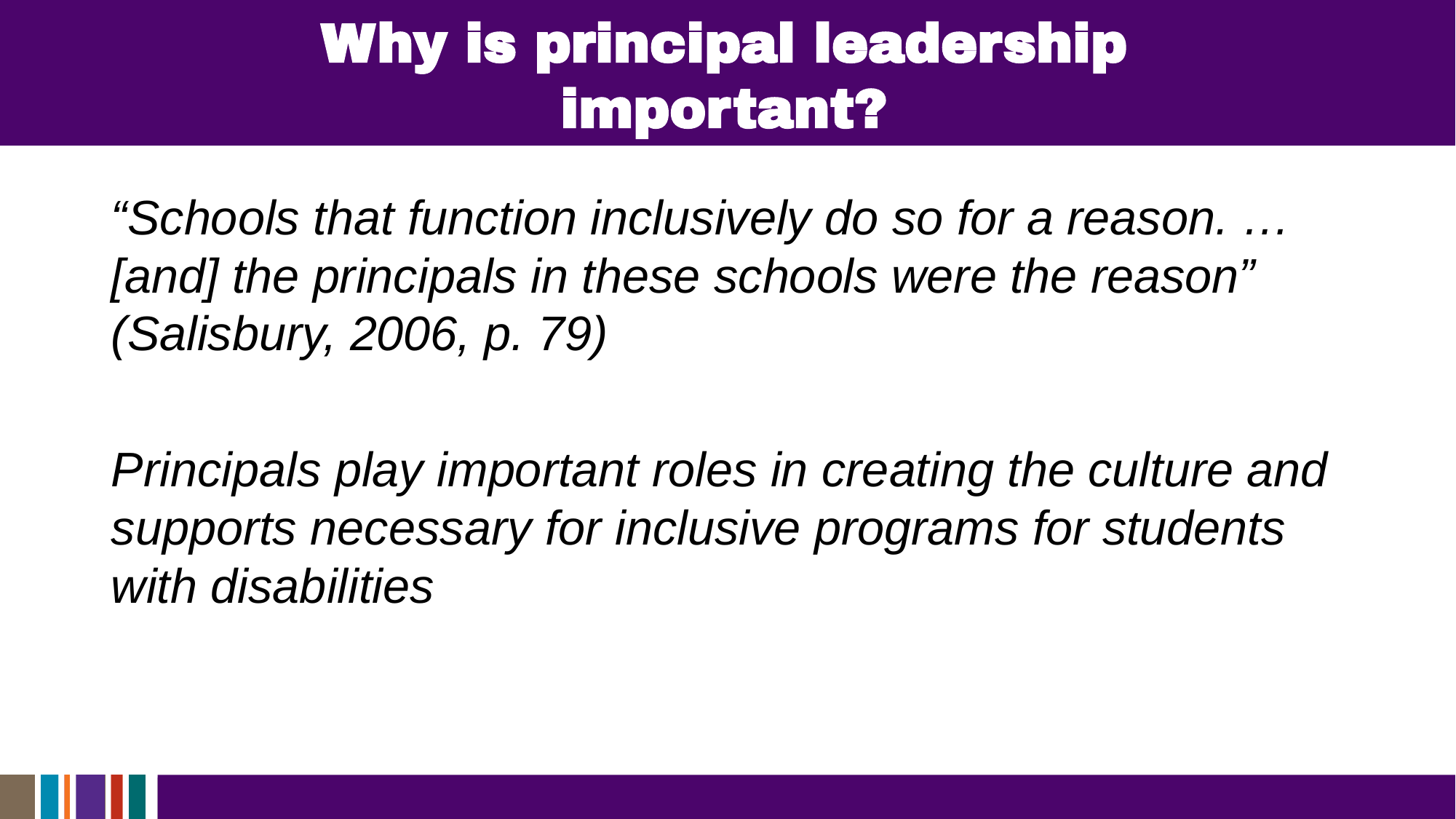

# Why is principal leadership important?

“Schools that function inclusively do so for a reason. … [and] the principals in these schools were the reason” (Salisbury, 2006, p. 79)

Principals play important roles in creating the culture and supports necessary for inclusive programs for students with disabilities